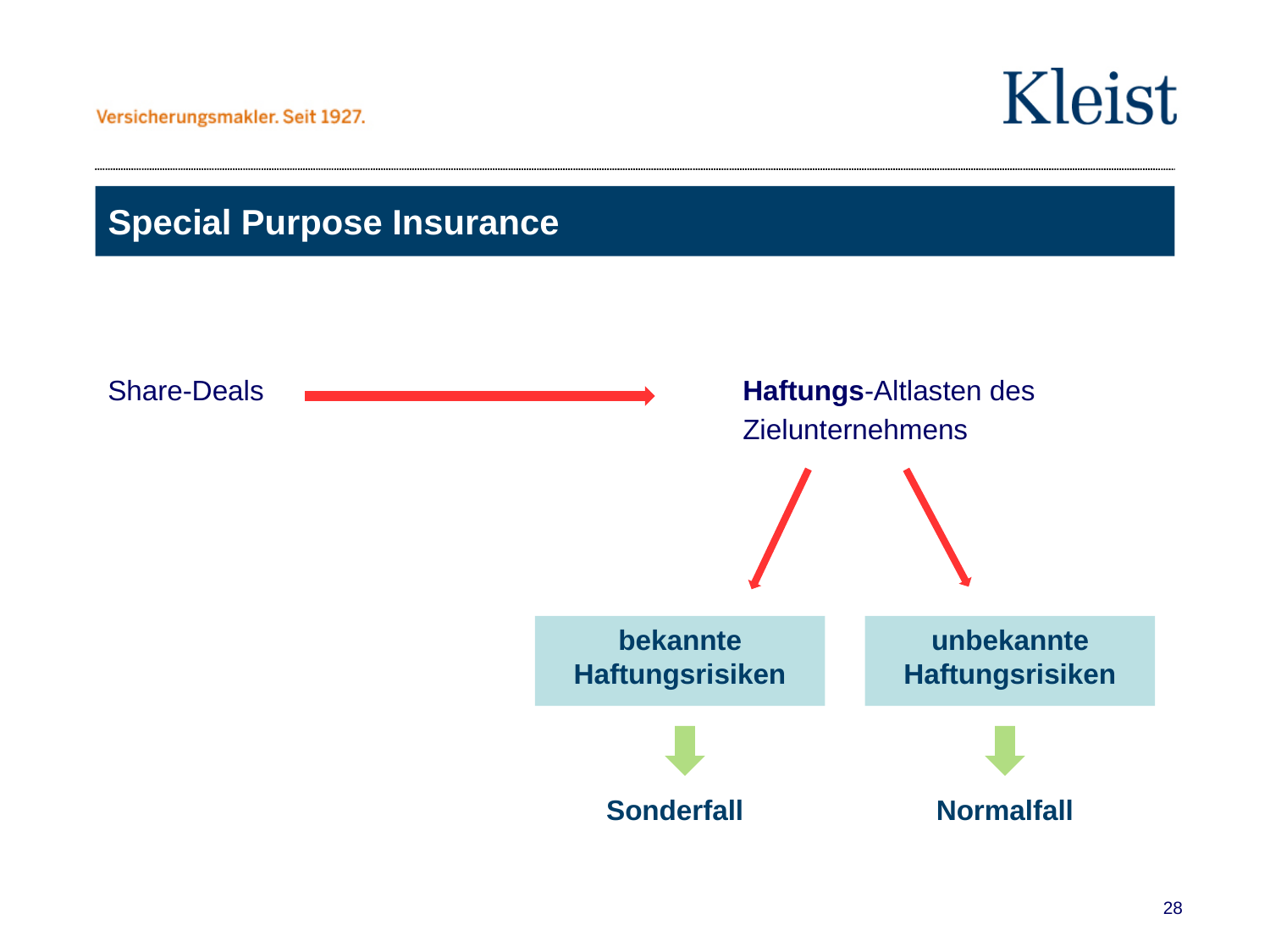

# Special Purpose Insurance
Share-Deals   				Haftungs-Altlasten des
					Zielunternehmens

bekannte Haftungsrisiken
unbekannte Haftungsrisiken

Sonderfall
Normalfall